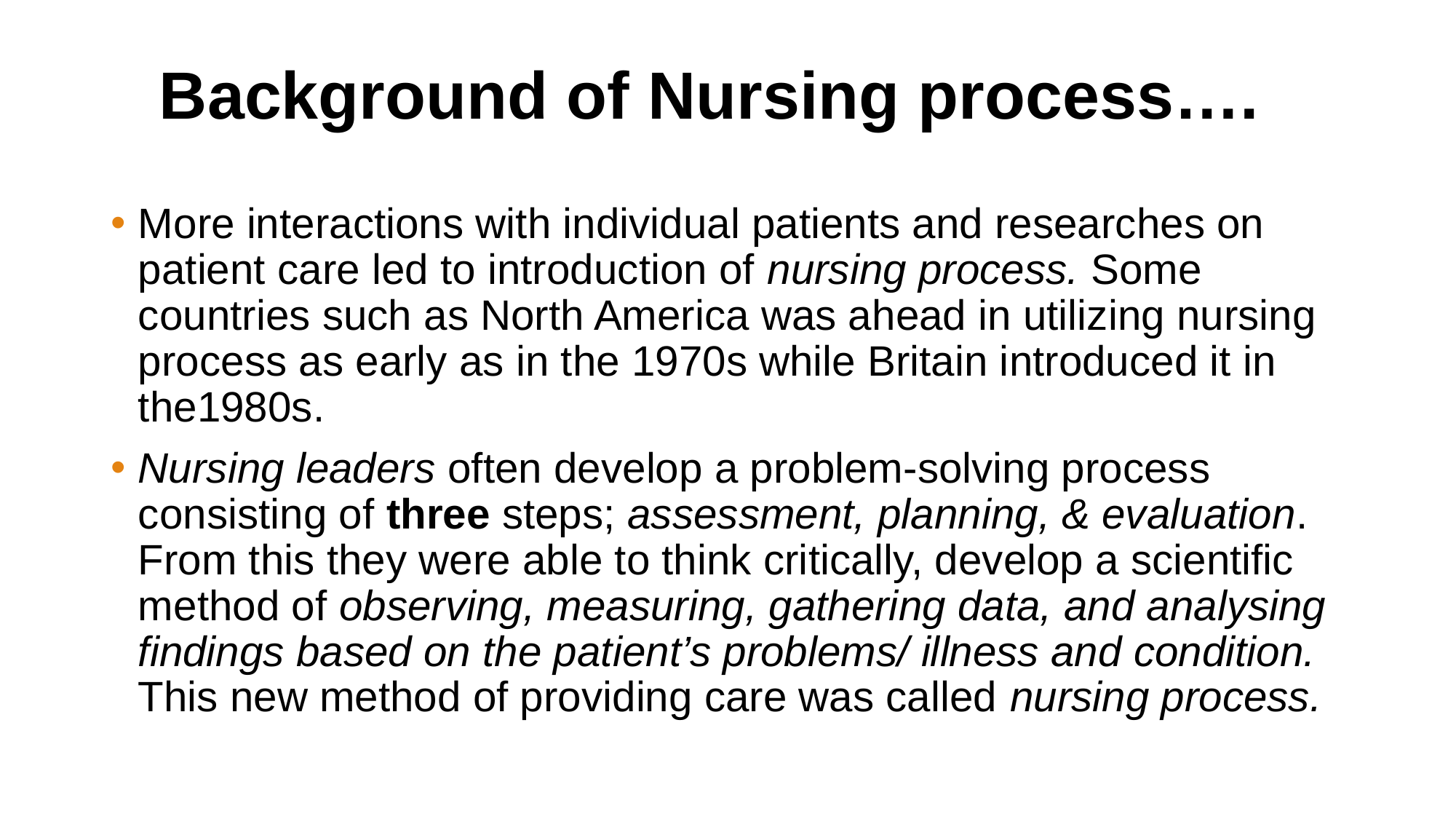

# Background of Nursing process….
More interactions with individual patients and researches on patient care led to introduction of nursing process. Some countries such as North America was ahead in utilizing nursing process as early as in the 1970s while Britain introduced it in the1980s.
Nursing leaders often develop a problem-solving process consisting of three steps; assessment, planning, & evaluation. From this they were able to think critically, develop a scientific method of observing, measuring, gathering data, and analysing findings based on the patient’s problems/ illness and condition. This new method of providing care was called nursing process.